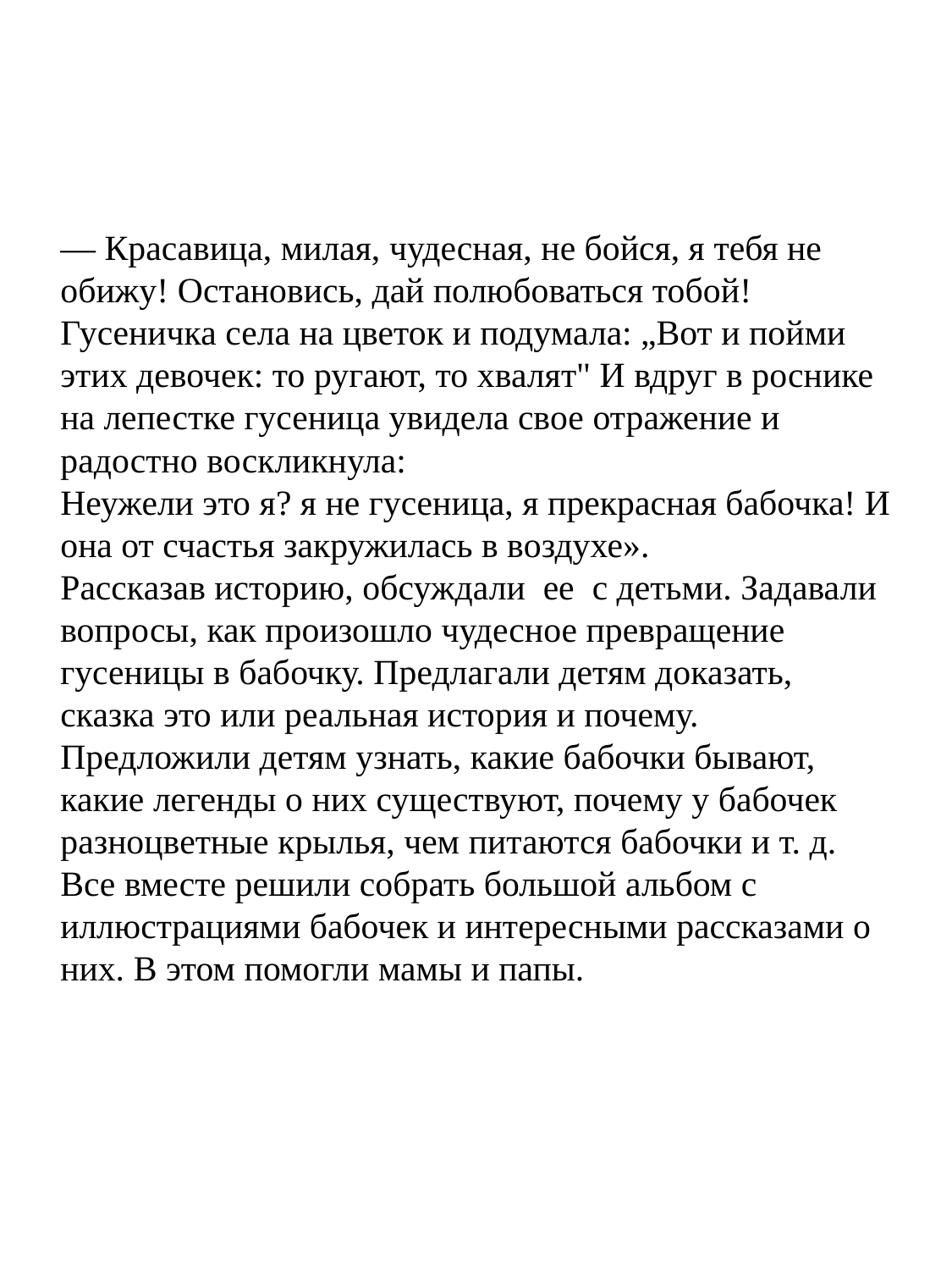

# — Красавица, милая, чудесная, не бойся, я тебя не обижу! Остановись, дай полюбоваться тобой! Гусеничка села на цветок и подумала: „Вот и пойми этих девочек: то ругают, то хвалят" И вдруг в роснике на лепестке гусеница увидела свое отражение и радостно воскликнула: Неужели это я? я не гусеница, я прекрасная бабочка! И она от счастья закружилась в воздухе». Рассказав историю, обсуждали  ее  с детьми. Задавали вопросы, как произошло чудесное превращение гусеницы в бабочку. Предлагали детям доказать, сказка это или реальная история и почему. Предложили детям узнать, какие бабочки бывают, какие легенды о них существуют, почему у бабочек разноцветные крылья, чем питаются бабочки и т. д. Все вместе решили собрать большой альбом с иллюстрациями бабочек и интересными рассказами о них. В этом помогли мамы и папы.